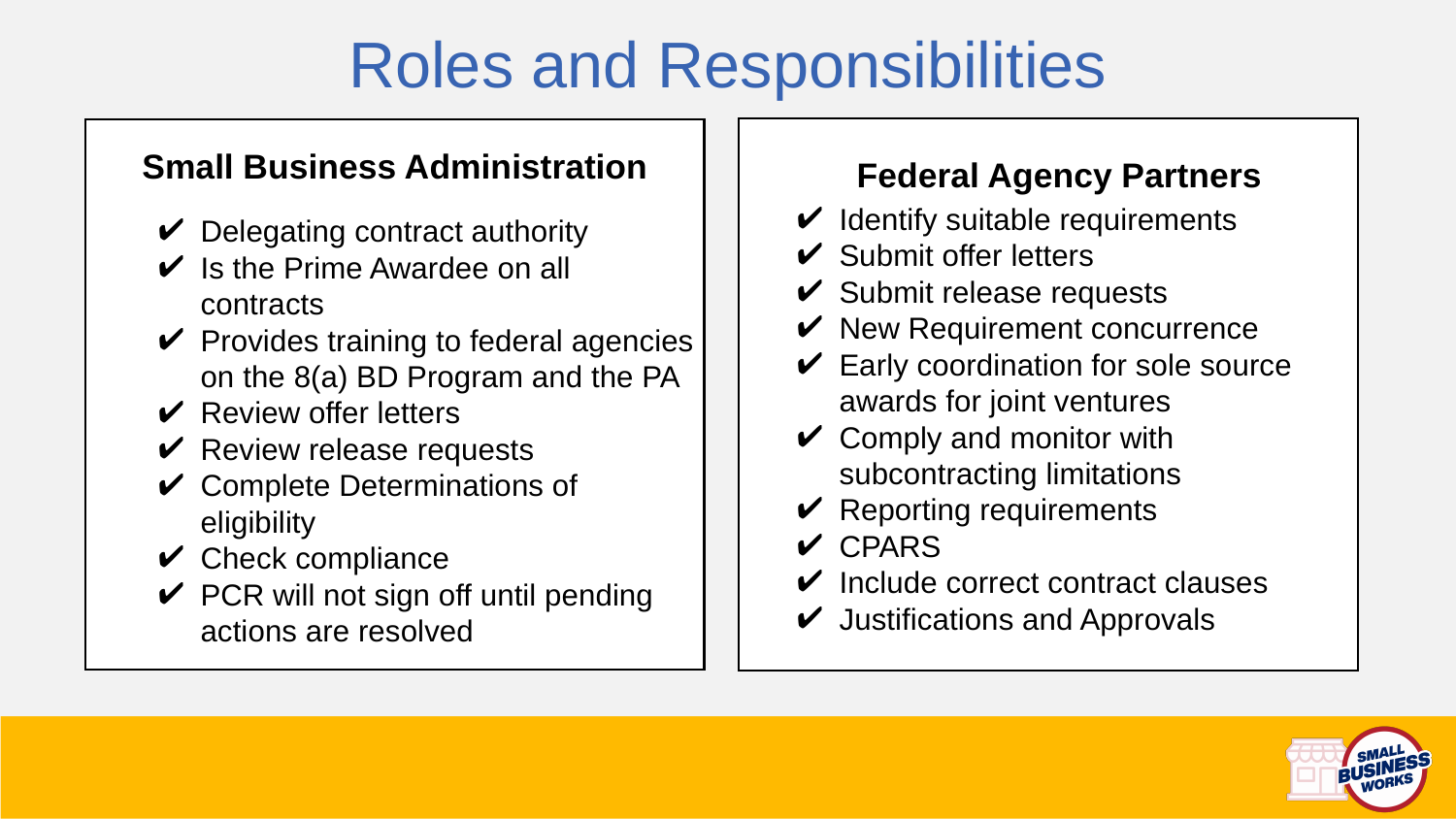

# Roles and Responsibilities

Federal Agency Partners

Small Business Administration
Identify suitable requirements
Submit offer letters
Submit release requests
New Requirement concurrence
Early coordination for sole source awards for joint ventures
Comply and monitor with subcontracting limitations
Reporting requirements
CPARS
Include correct contract clauses
Justifications and Approvals
Delegating contract authority
Is the Prime Awardee on all contracts
Provides training to federal agencies on the 8(a) BD Program and the PA
Review offer letters
Review release requests
Complete Determinations of eligibility
Check compliance
PCR will not sign off until pending actions are resolved
2